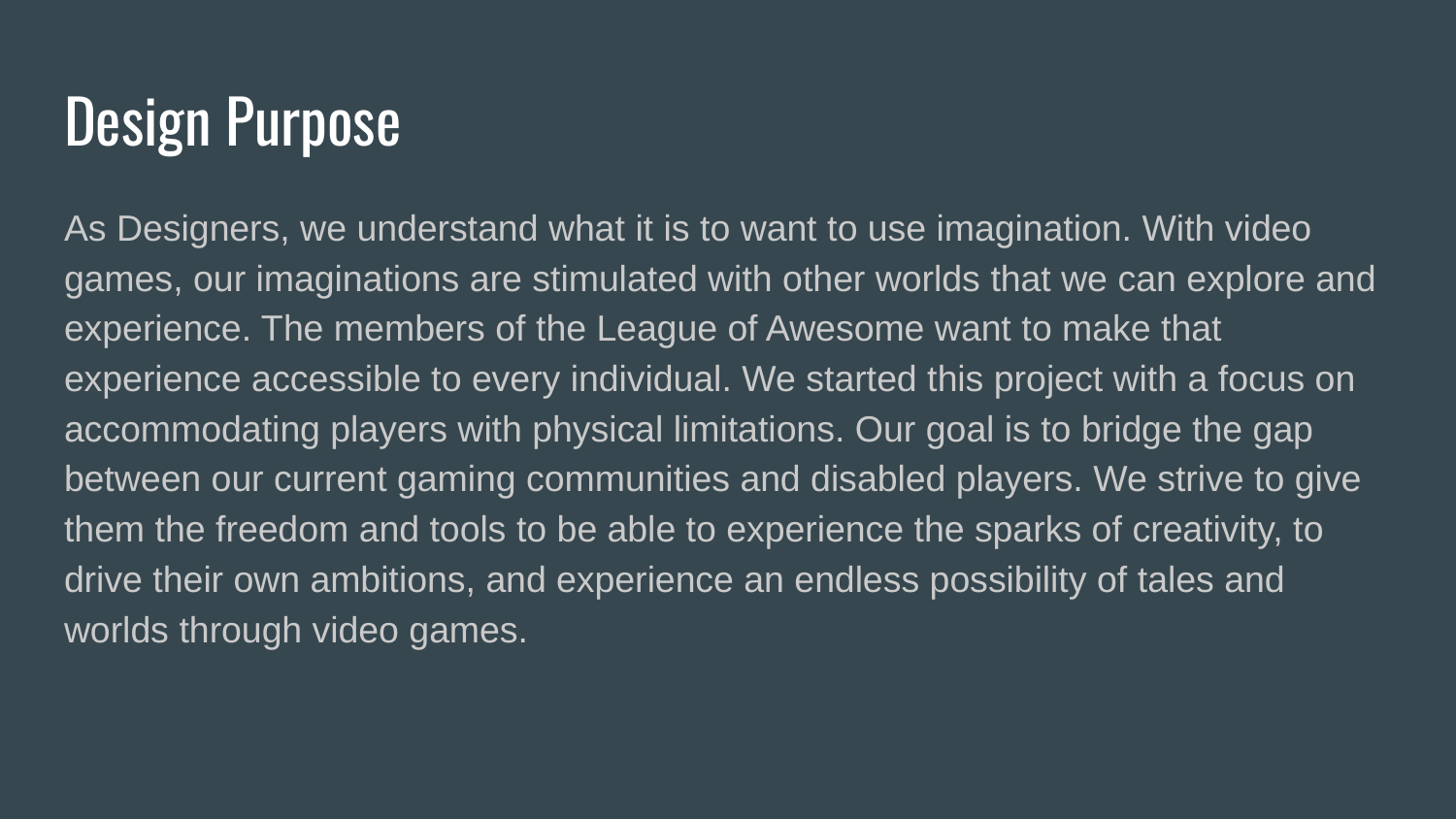

# Design Purpose
As Designers, we understand what it is to want to use imagination. With video games, our imaginations are stimulated with other worlds that we can explore and experience. The members of the League of Awesome want to make that experience accessible to every individual. We started this project with a focus on accommodating players with physical limitations. Our goal is to bridge the gap between our current gaming communities and disabled players. We strive to give them the freedom and tools to be able to experience the sparks of creativity, to drive their own ambitions, and experience an endless possibility of tales and worlds through video games.